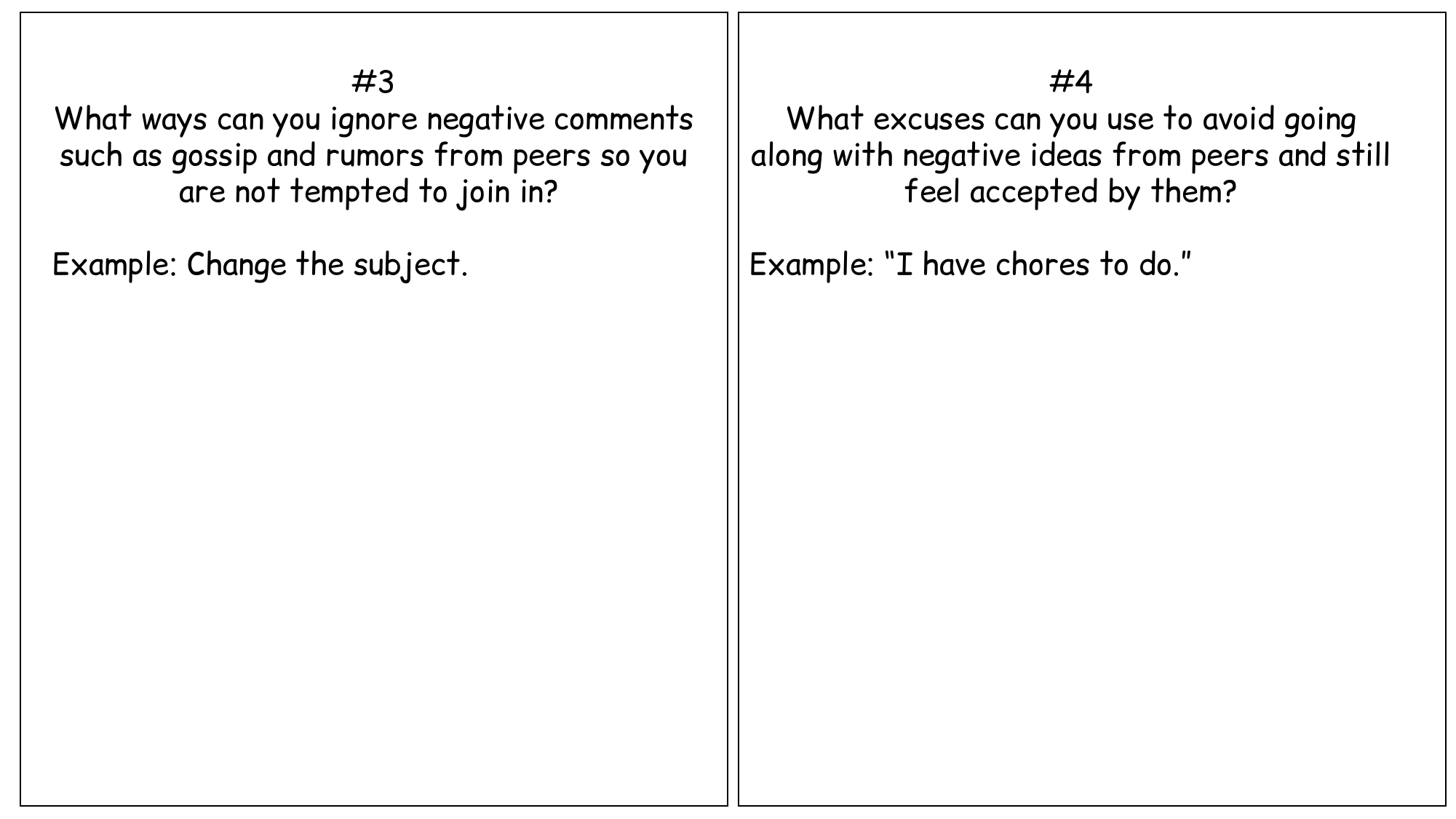

#3
What ways can you ignore negative comments such as gossip and rumors from peers so you are not tempted to join in?

Example: Change the subject.

#4
What excuses can you use to avoid going along with negative ideas from peers and still feel accepted by them?

Example: “I have chores to do.”